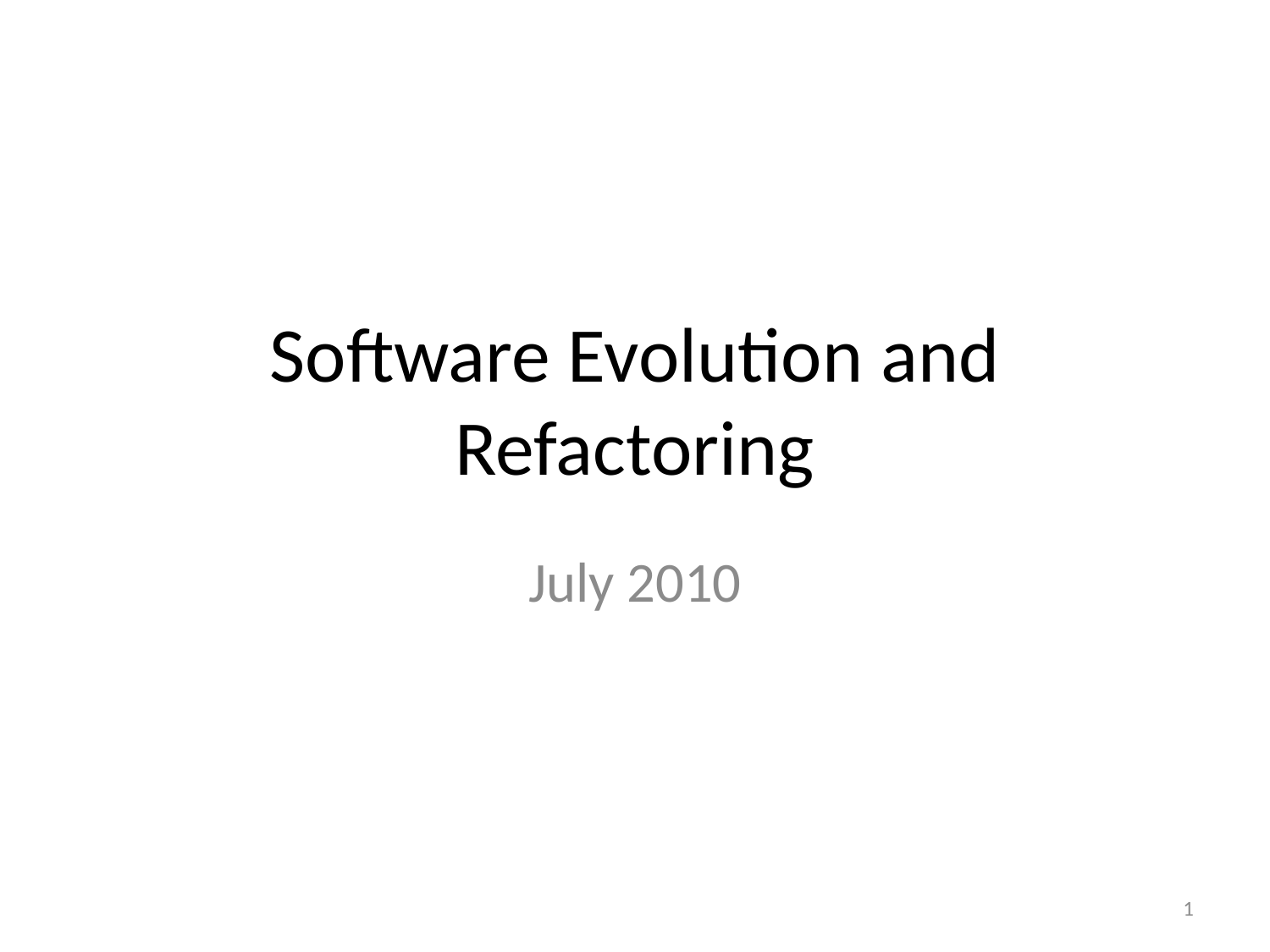

# Software Evolution and Refactoring
July 2010

1